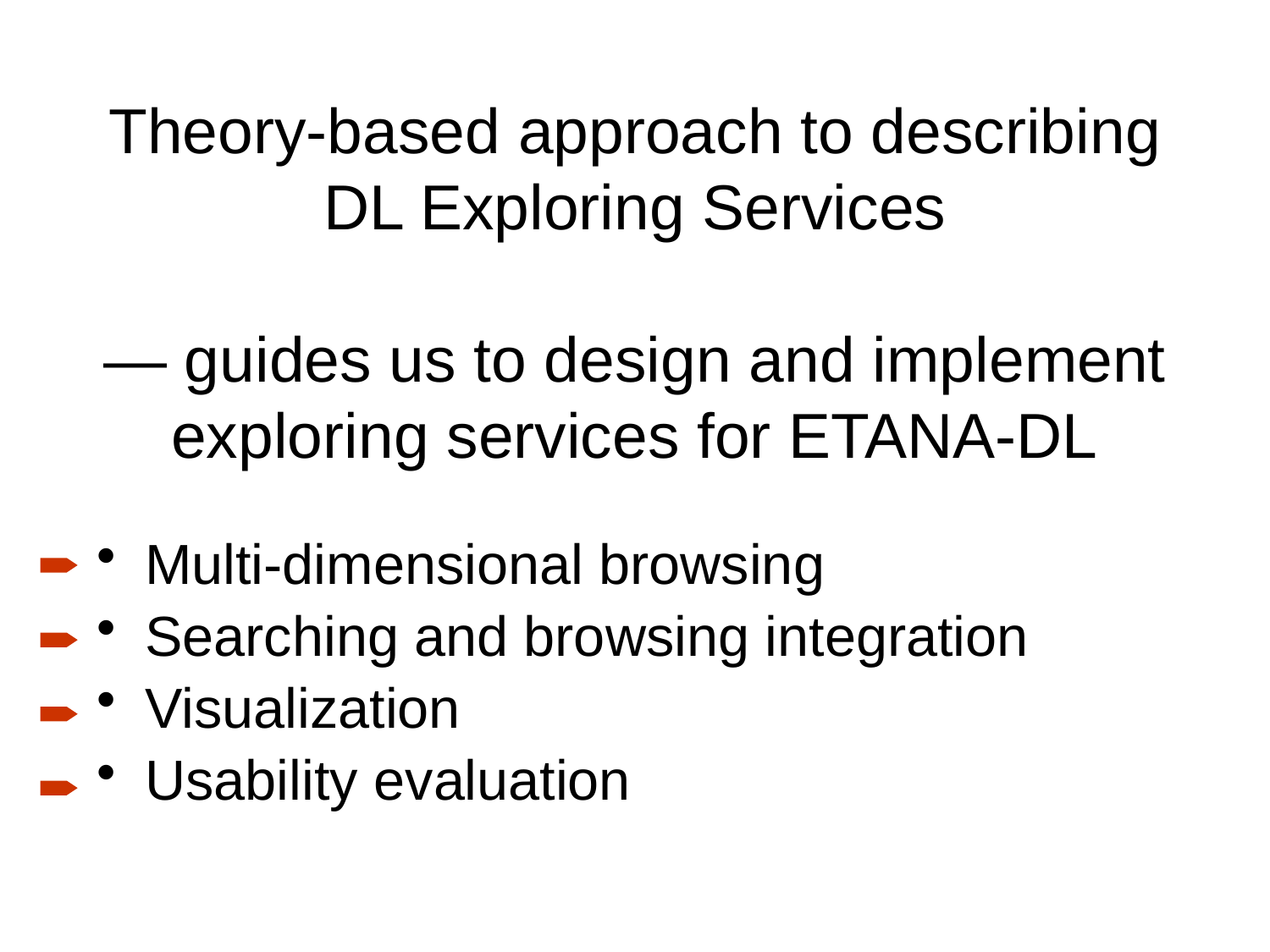

# Theory-based approach to describing DL Exploring Services — guides us to design and implement exploring services for ETANA-DL
Multi-dimensional browsing
Searching and browsing integration
Visualization
Usability evaluation